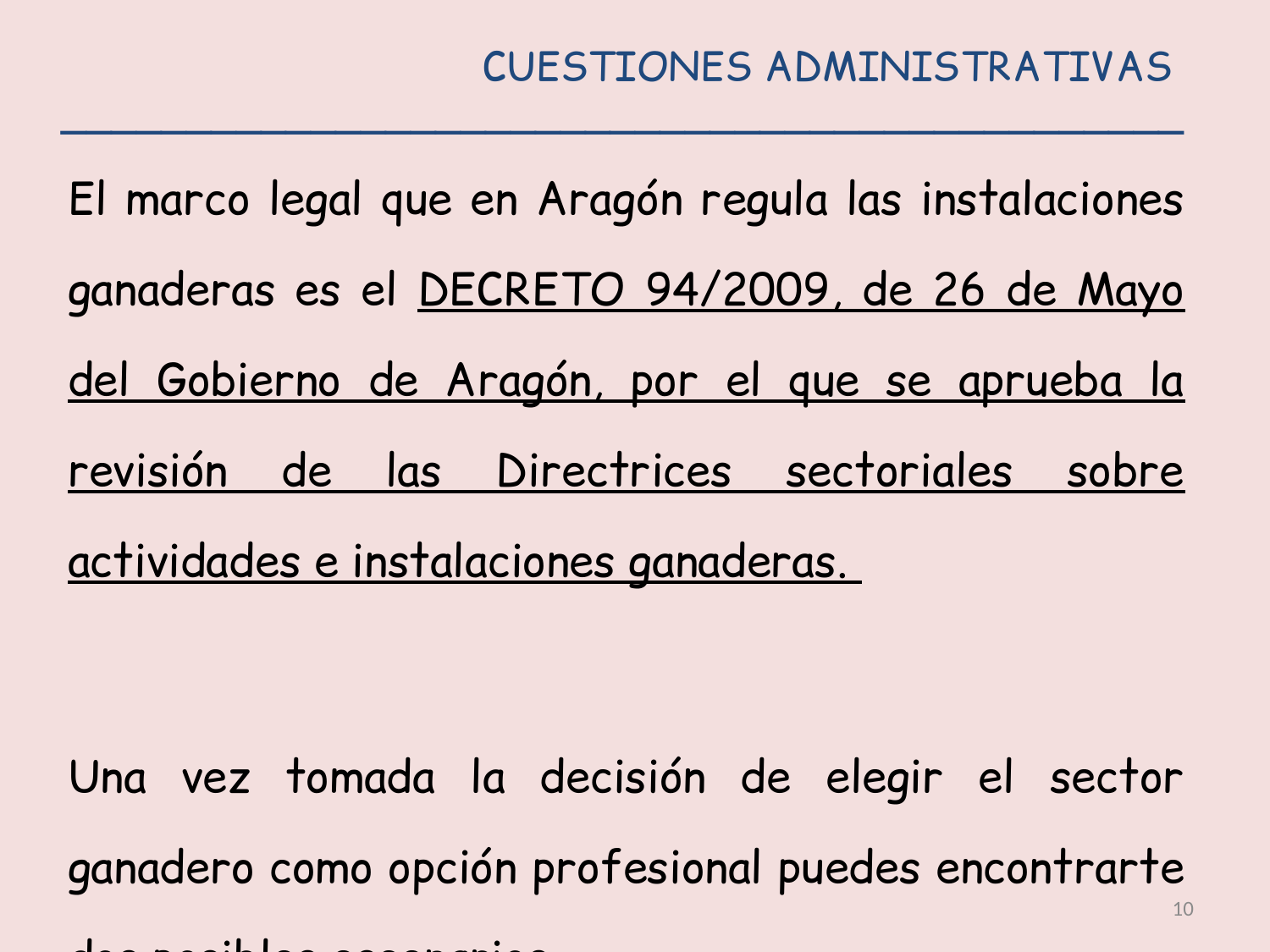

CUESTIONES ADMINISTRATIVAS
_____________________________________________
El marco legal que en Aragón regula las instalaciones ganaderas es el DECRETO 94/2009, de 26 de Mayo del Gobierno de Aragón, por el que se aprueba la revisión de las Directrices sectoriales sobre actividades e instalaciones ganaderas.

Una vez tomada la decisión de elegir el sector ganadero como opción profesional puedes encontrarte dos posibles escenarios

10